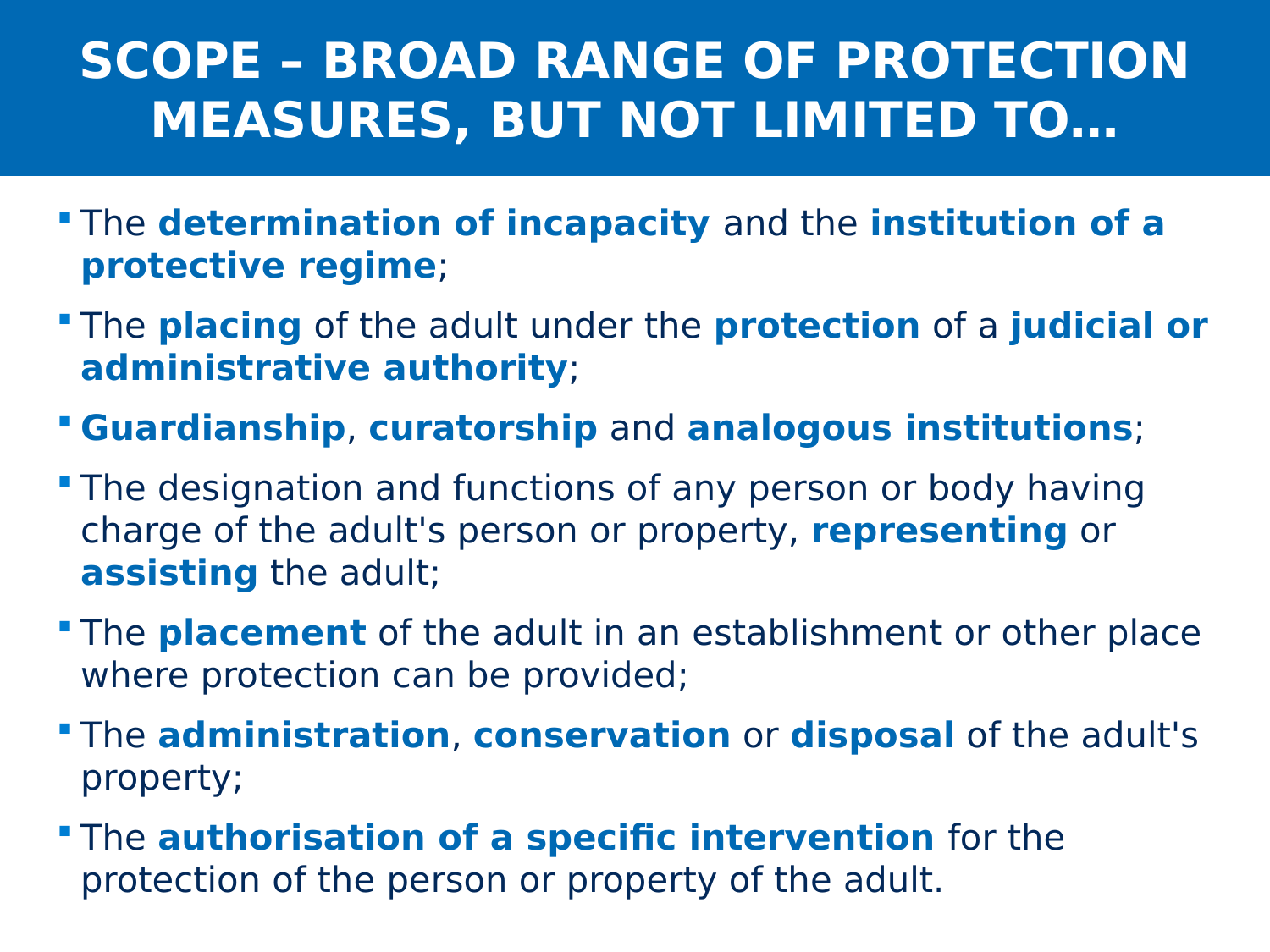

SCOPE – BROAD RANGE OF PROTECTION
MEASURES, BUT NOT LIMITED TO…
The determination of incapacity and the institution of a protective regime;
The placing of the adult under the protection of a judicial or administrative authority;
Guardianship, curatorship and analogous institutions;
The designation and functions of any person or body having charge of the adult's person or property, representing or assisting the adult;
The placement of the adult in an establishment or other place where protection can be provided;
The administration, conservation or disposal of the adult's property;
The authorisation of a specific intervention for the protection of the person or property of the adult.